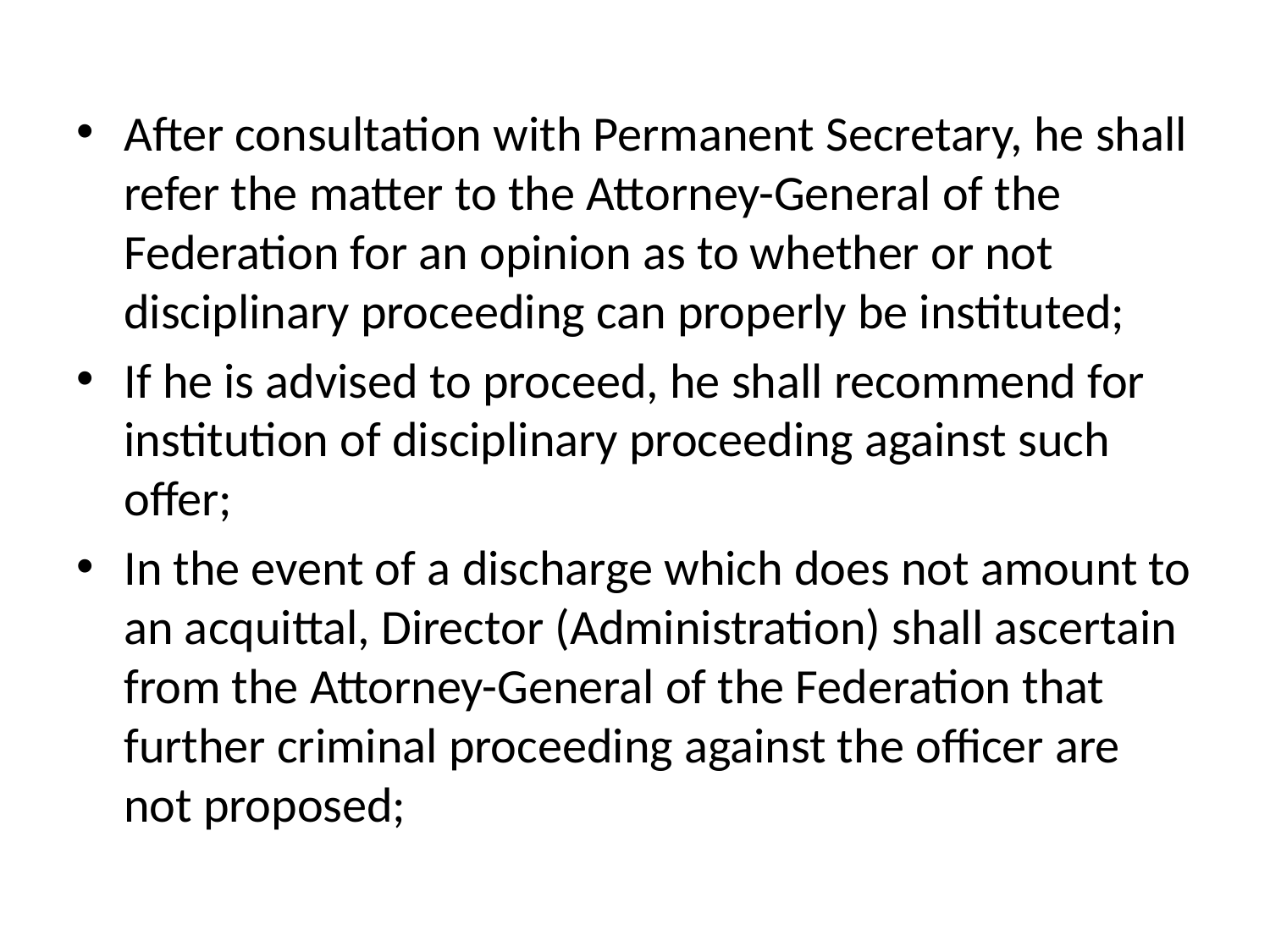

After consultation with Permanent Secretary, he shall refer the matter to the Attorney-General of the Federation for an opinion as to whether or not disciplinary proceeding can properly be instituted;
If he is advised to proceed, he shall recommend for institution of disciplinary proceeding against such offer;
In the event of a discharge which does not amount to an acquittal, Director (Administration) shall ascertain from the Attorney-General of the Federation that further criminal proceeding against the officer are not proposed;